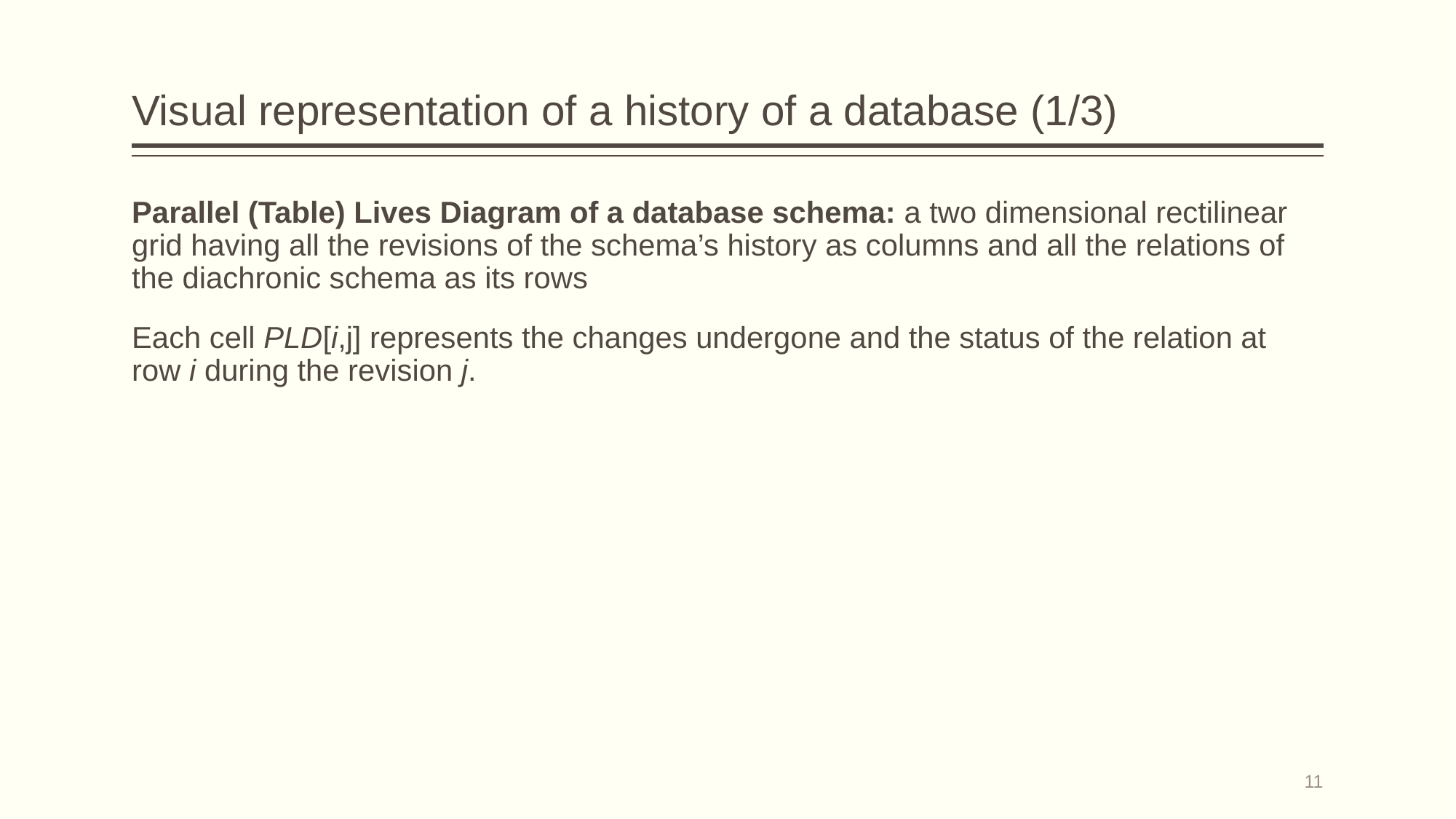

# Visual representation of a history of a database (1/3)
Parallel (Table) Lives Diagram of a database schema: a two dimensional rectilinear grid having all the revisions of the schema’s history as columns and all the relations of the diachronic schema as its rows
Each cell PLD[i,j] represents the changes undergone and the status of the relation at row i during the revision j.

11